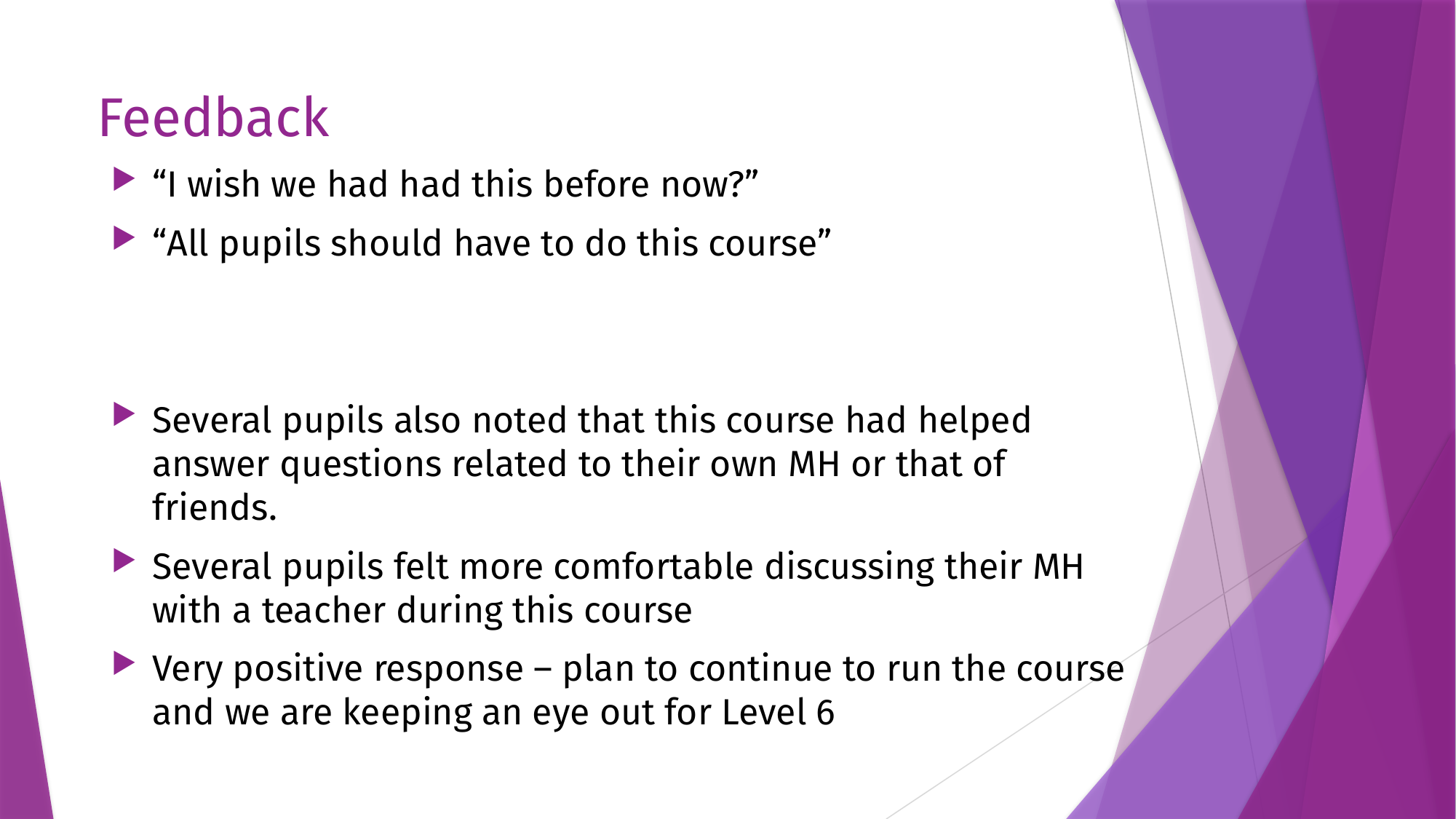

# Feedback
“I wish we had had this before now?”
“All pupils should have to do this course”

Several pupils also noted that this course had helped answer questions related to their own MH or that of friends.
Several pupils felt more comfortable discussing their MH with a teacher during this course
Very positive response – plan to continue to run the course and we are keeping an eye out for Level 6